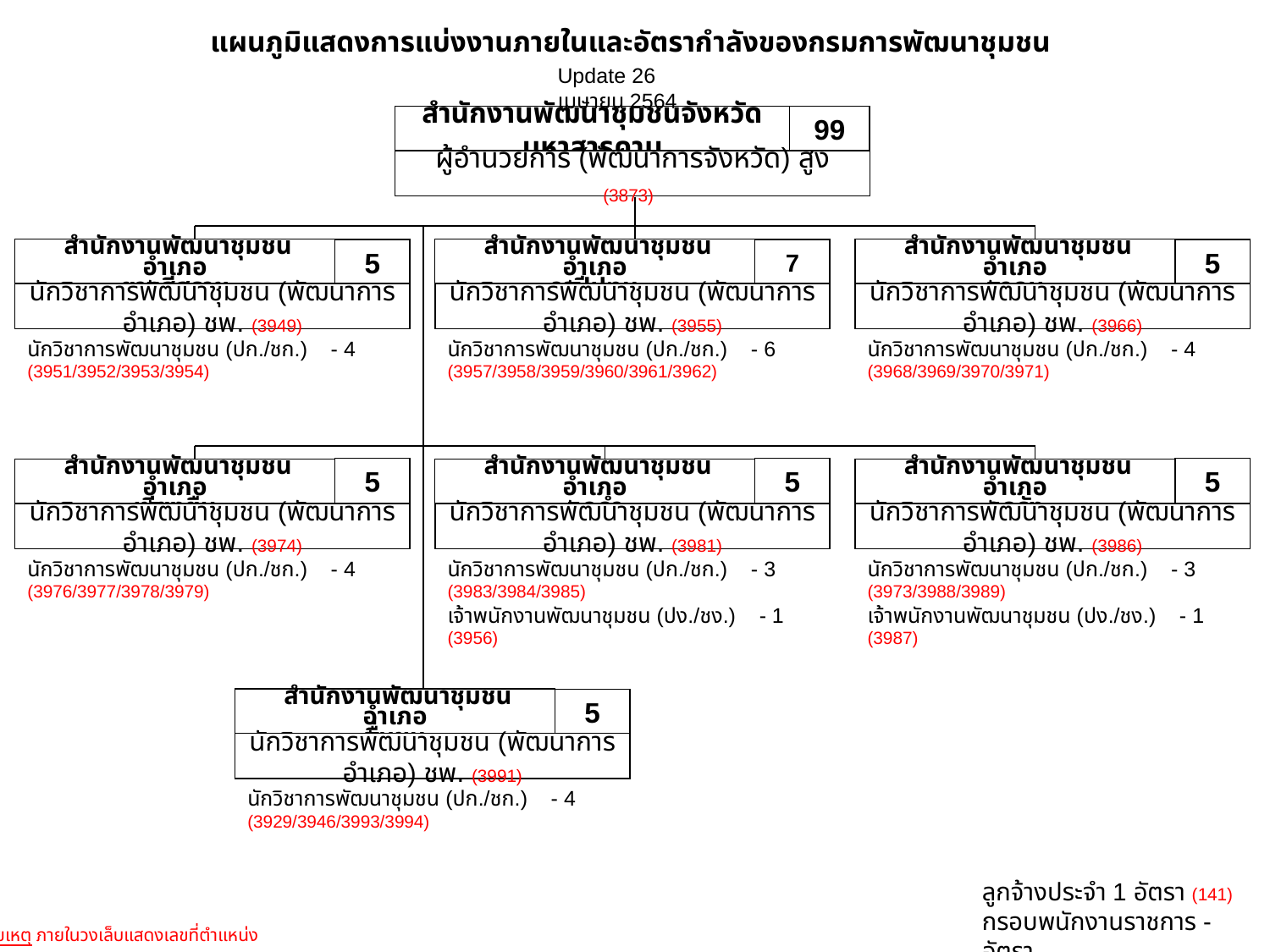

แผนภูมิแสดงการแบ่งงานภายในและอัตรากำลังของกรมการพัฒนาชุมชน
Update 26 เมษายน 2564
สำนักงานพัฒนาชุมชนจังหวัดมหาสารคาม
99
ผู้อำนวยการ (พัฒนาการจังหวัด) สูง (3873)

 สำนักงานพัฒนาชุมชนอำเภอ
ยางสีสุราช
5
นักวิชาการพัฒนาชุมชน (พัฒนาการอำเภอ) ชพ. (3949)

 สำนักงานพัฒนาชุมชนอำเภอ
วาปีปทุม
7
นักวิชาการพัฒนาชุมชน (พัฒนาการอำเภอ) ชพ. (3955)

 สำนักงานพัฒนาชุมชนอำเภอ
นาดูน
5
นักวิชาการพัฒนาชุมชน (พัฒนาการอำเภอ) ชพ. (3966)
นักวิชาการพัฒนาชุมชน (ปก./ชก.)    - 4
(3951/3952/3953/3954)
นักวิชาการพัฒนาชุมชน (ปก./ชก.)    - 6
(3957/3958/3959/3960/3961/3962)
นักวิชาการพัฒนาชุมชน (ปก./ชก.)    - 4
(3968/3969/3970/3971)
5

 สำนักงานพัฒนาชุมชนอำเภอ
เชียงยืน
นักวิชาการพัฒนาชุมชน (พัฒนาการอำเภอ) ชพ. (3974)
5

 สำนักงานพัฒนาชุมชนอำเภอ
แกดำ
นักวิชาการพัฒนาชุมชน (พัฒนาการอำเภอ) ชพ. (3981)
5

 สำนักงานพัฒนาชุมชนอำเภอ
กุดรัง
นักวิชาการพัฒนาชุมชน (พัฒนาการอำเภอ) ชพ. (3986)
นักวิชาการพัฒนาชุมชน (ปก./ชก.)    - 4
(3976/3977/3978/3979)
นักวิชาการพัฒนาชุมชน (ปก./ชก.)    - 3
(3983/3984/3985)
เจ้าพนักงานพัฒนาชุมชน (ปง./ชง.)    - 1 (3956)

นักวิชาการพัฒนาชุมชน (ปก./ชก.)    - 3
(3973/3988/3989)
เจ้าพนักงานพัฒนาชุมชน (ปง./ชง.)    - 1 (3987)

 สำนักงานพัฒนาชุมชนอำเภอ
ชื่นชม
5
นักวิชาการพัฒนาชุมชน (พัฒนาการอำเภอ) ชพ. (3991)
นักวิชาการพัฒนาชุมชน (ปก./ชก.)    - 4
(3929/3946/3993/3994)

ลูกจ้างประจำ 1 อัตรา (141)
กรอบพนักงานราชการ - อัตรา
หมายเหตุ ภายในวงเล็บแสดงเลขที่ตำแหน่ง